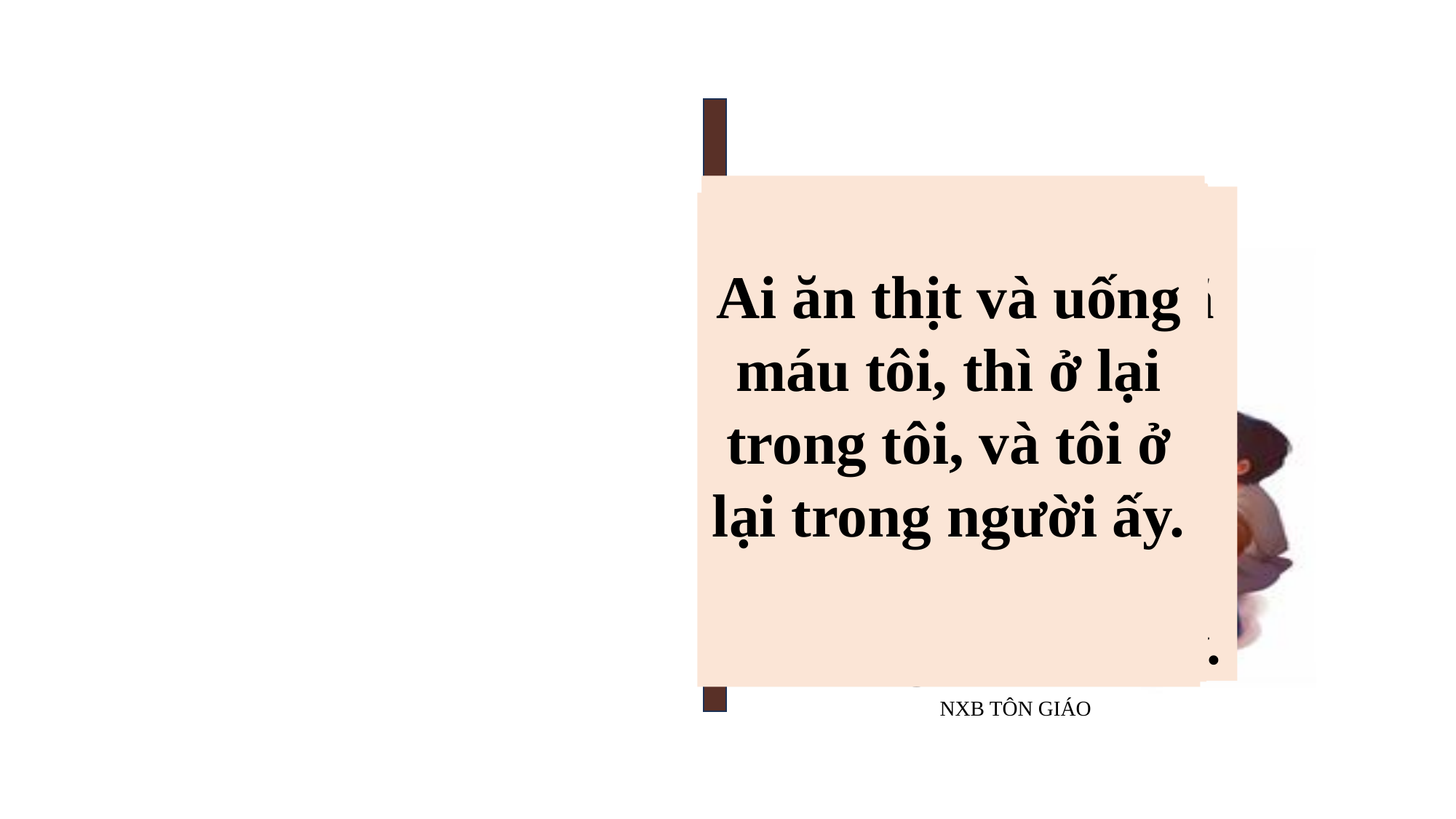

Kinh Thánh

NXB TÔN GIÁO

Như Chúa Cha là Đấng hằng sống đã sai tôi, và tôi sống nhờ Chúa Cha thế nào, thì kẻ ăn tôi, cũng sẽ nhờ tôi mà được sống như vậy.
Chị em của ông không phải là bà con lối xóm với chúng ta sao ?"Và họ vấp ngã vì Người.

Ông ta không phải là bác thợ, con bà Ma-ri-a, và anh em của các ông Gia-cô-bê, Giô-xết, Giu-đa và Si-môn sao ?

Tin Mừng theo thánh Macco
6. 1 - 6

Ông ta được khôn ngoan như vậy, nghĩa là làm sao ? Ông ta làm được những phép lạ như thế, nghĩa là gì ?

Đức Giê-su ra khỏi đó và đến nơi quê quán của Người, có các môn đệ đi theo.

Nhiều người nghe rất đỗi ngạc nhiên. Họ nói : "Bởi đâu ông ta được như thế

Đến ngày sa-bát, Người bắt đầu giảng dạy trong hội đường.

Ai ăn thịt và uống máu tôi, thì ở lại trong tôi, và tôi ở lại trong người ấy.